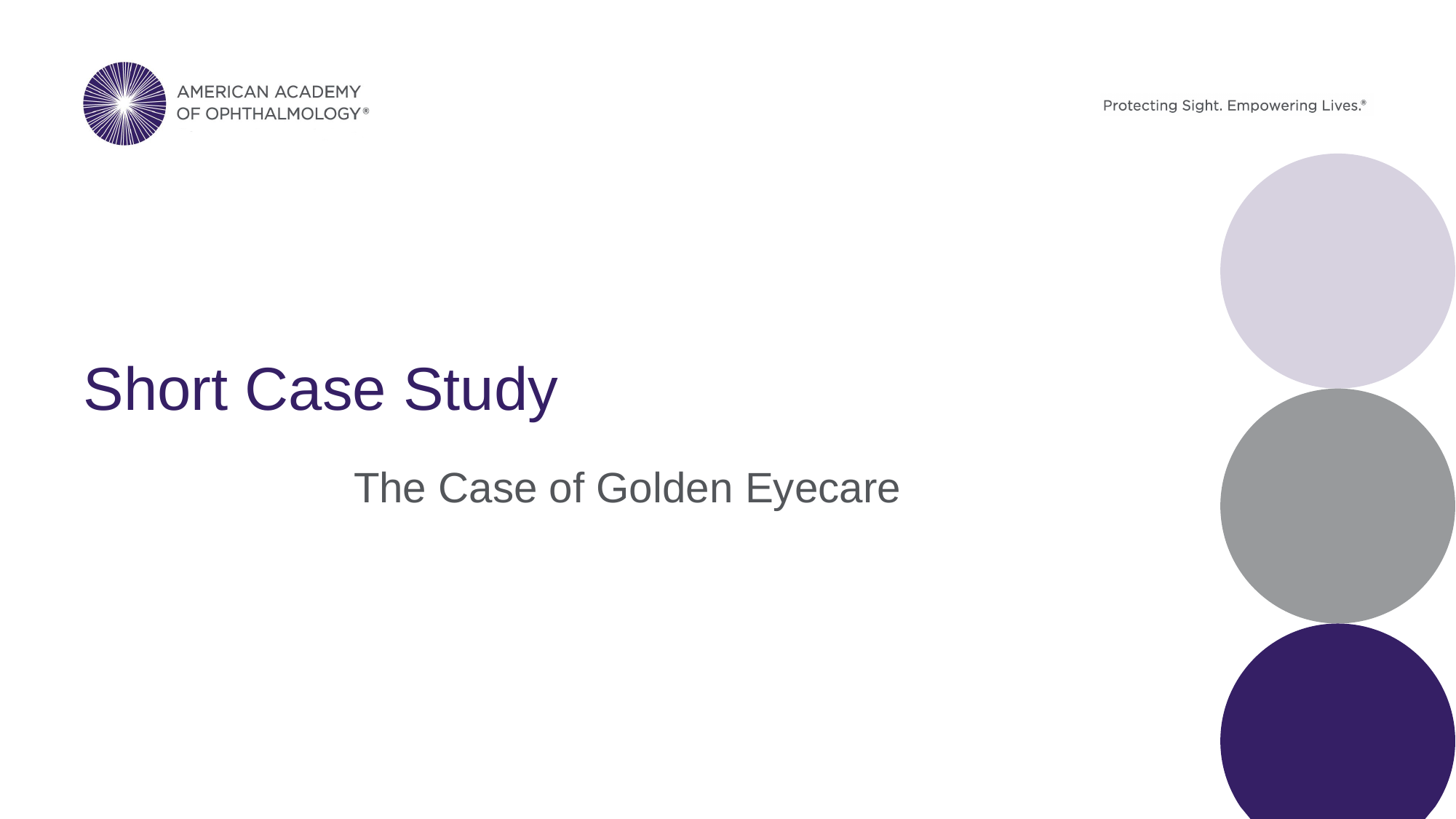

# Short Case Study
The Case of Golden Eyecare